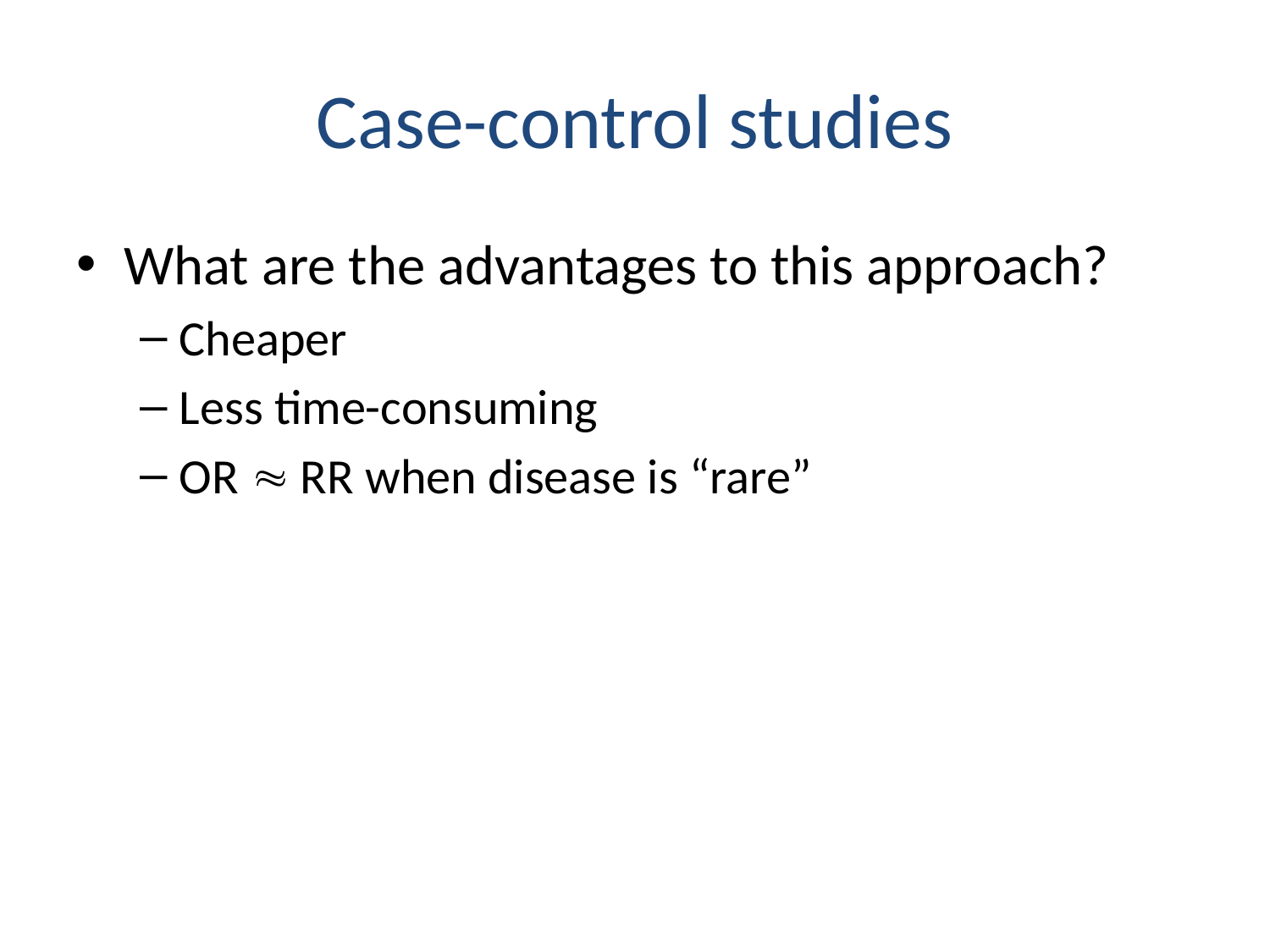

# Case-control studies
What are the advantages to this approach?
Cheaper
Less time-consuming
OR ≈ RR when disease is “rare”